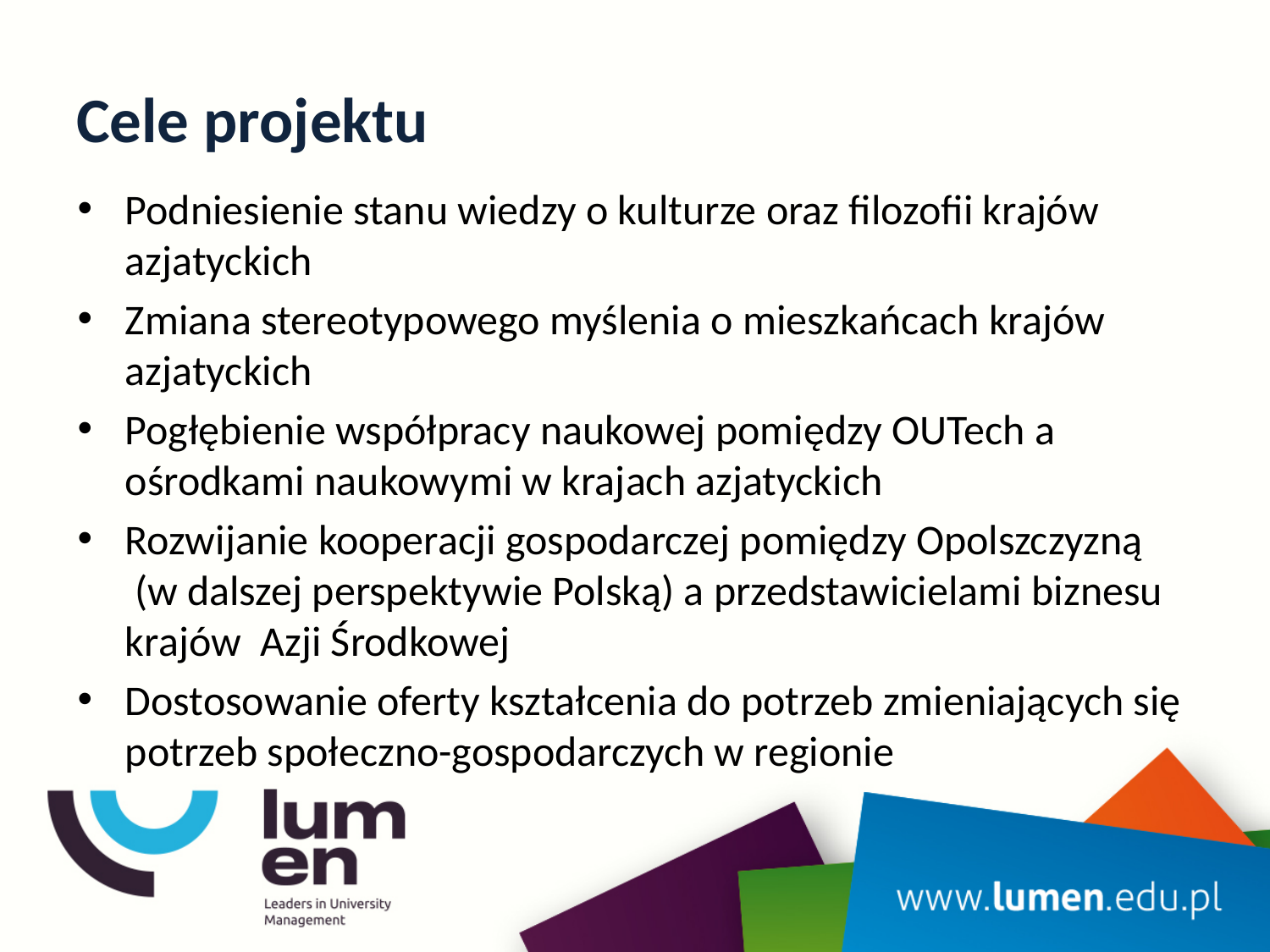

# Cele projektu
Podniesienie stanu wiedzy o kulturze oraz filozofii krajów azjatyckich
Zmiana stereotypowego myślenia o mieszkańcach krajów azjatyckich
Pogłębienie współpracy naukowej pomiędzy OUTech a ośrodkami naukowymi w krajach azjatyckich
Rozwijanie kooperacji gospodarczej pomiędzy Opolszczyzną
 (w dalszej perspektywie Polską) a przedstawicielami biznesu krajów  Azji Środkowej
Dostosowanie oferty kształcenia do potrzeb zmieniających się potrzeb społeczno-gospodarczych w regionie